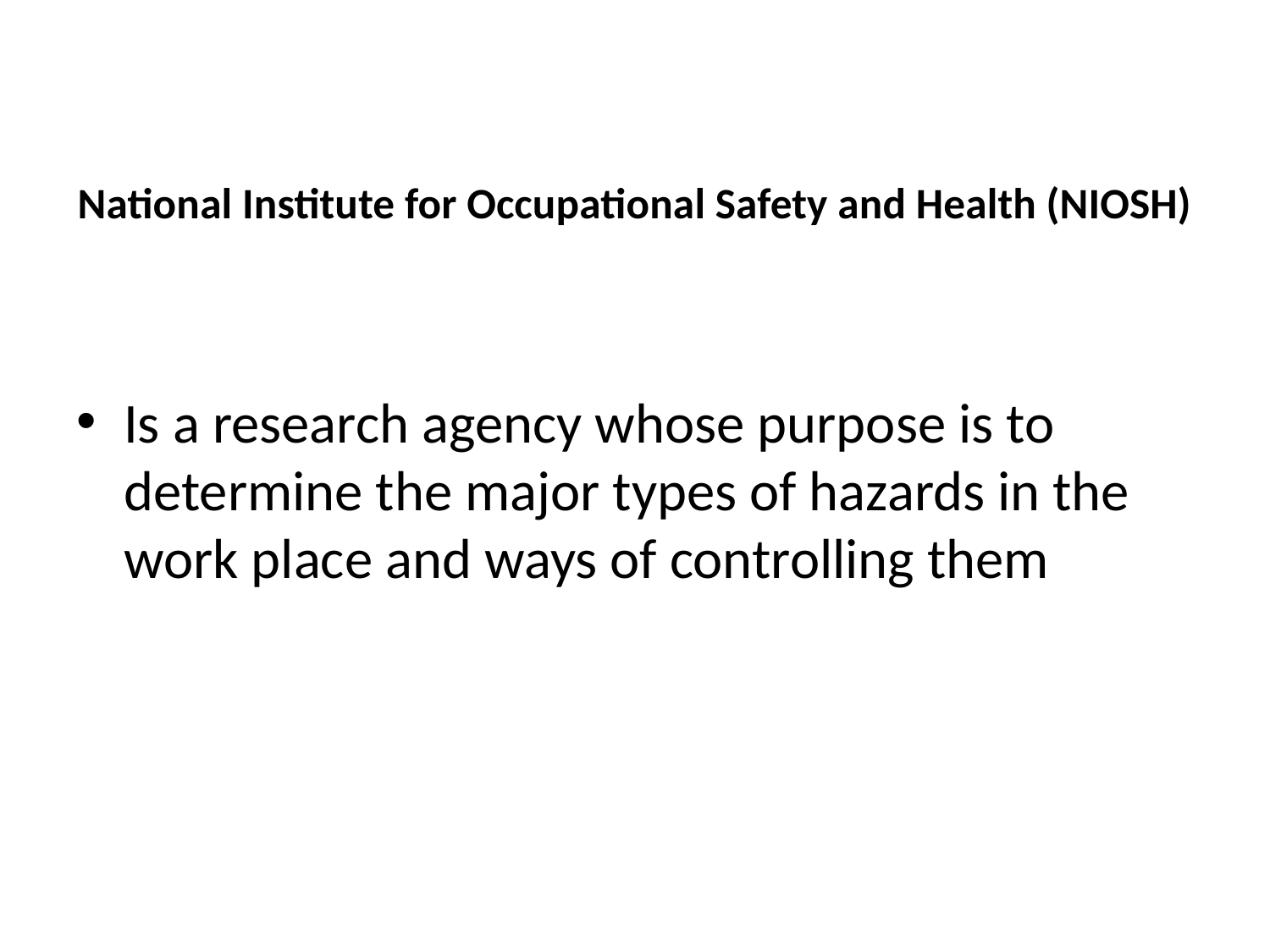

# National Institute for Occupational Safety and Health (NIOSH)

Is a research agency whose purpose is to determine the major types of hazards in the work place and ways of controlling them